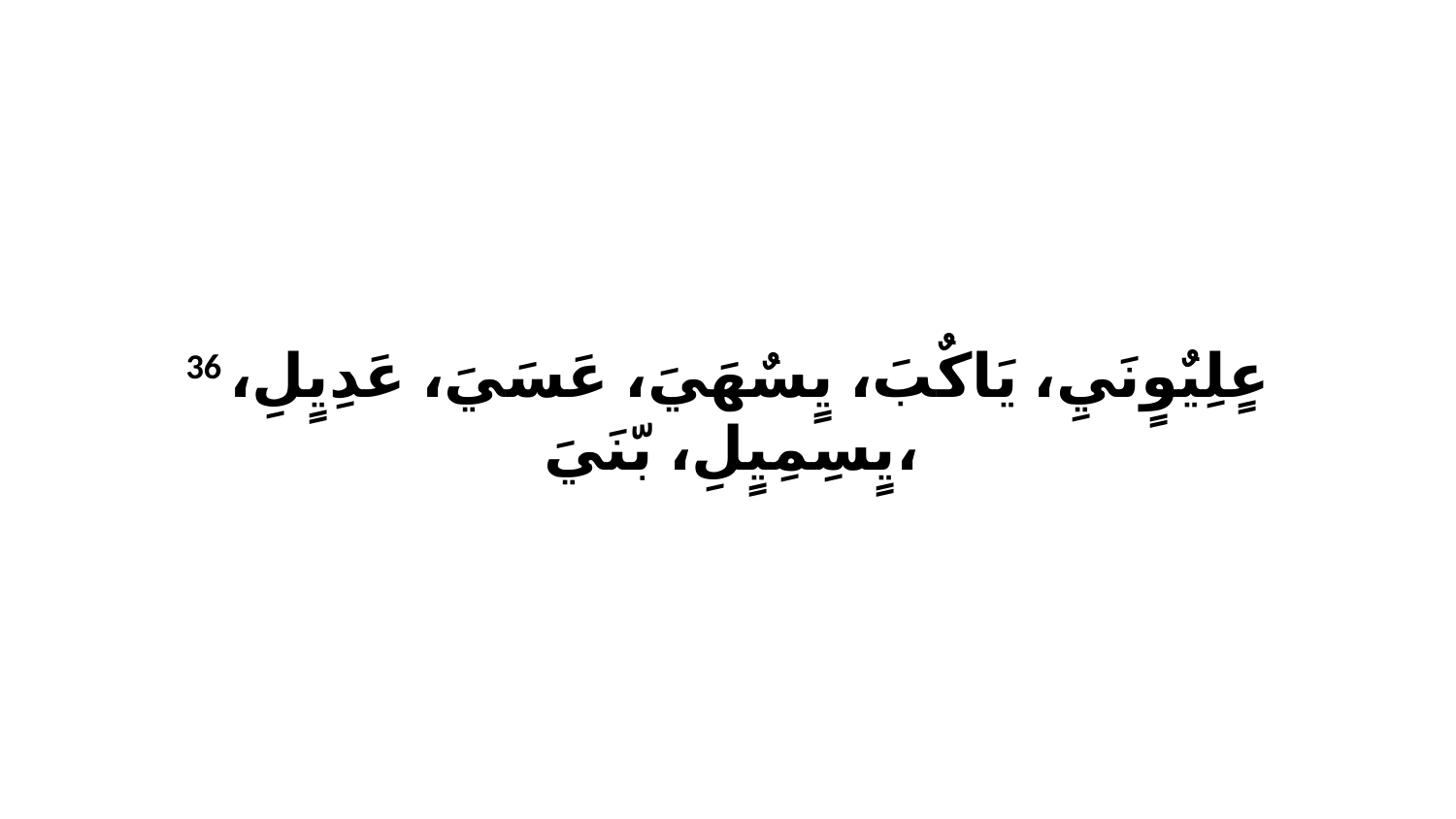

36 عٍلِيٌوٍنَيِ، يَاكٌبَ، يٍسٌهَيَ، عَسَيَ، عَدِيٍلِ، يٍسِمِيٍلِ، بّنَيَ،